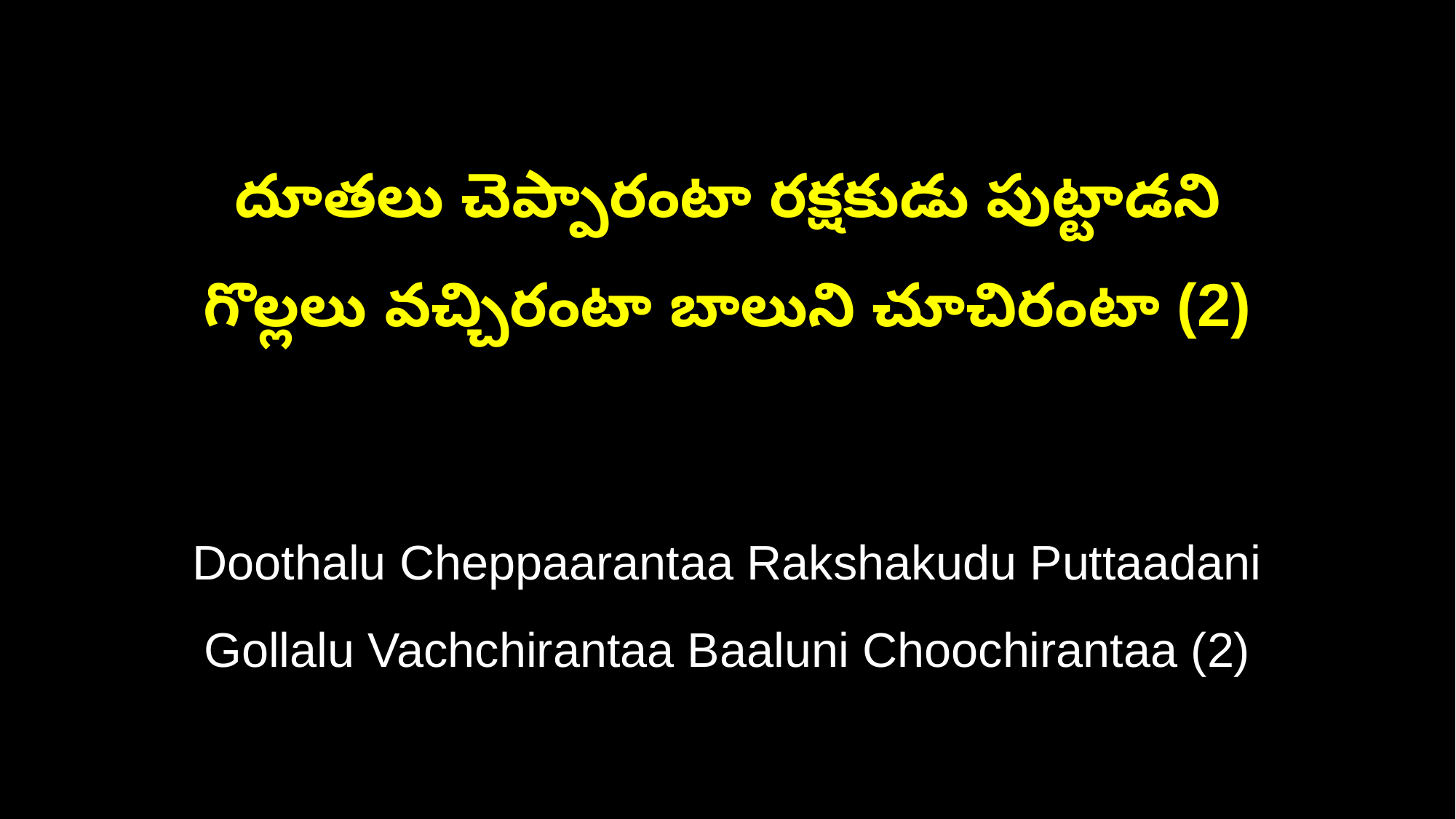

దూతలు చెప్పారంటా రక్షకుడు పుట్టాడని
గొల్లలు వచ్చిరంటా బాలుని చూచిరంటా (2)
Doothalu Cheppaarantaa Rakshakudu Puttaadani
Gollalu Vachchirantaa Baaluni Choochirantaa (2)